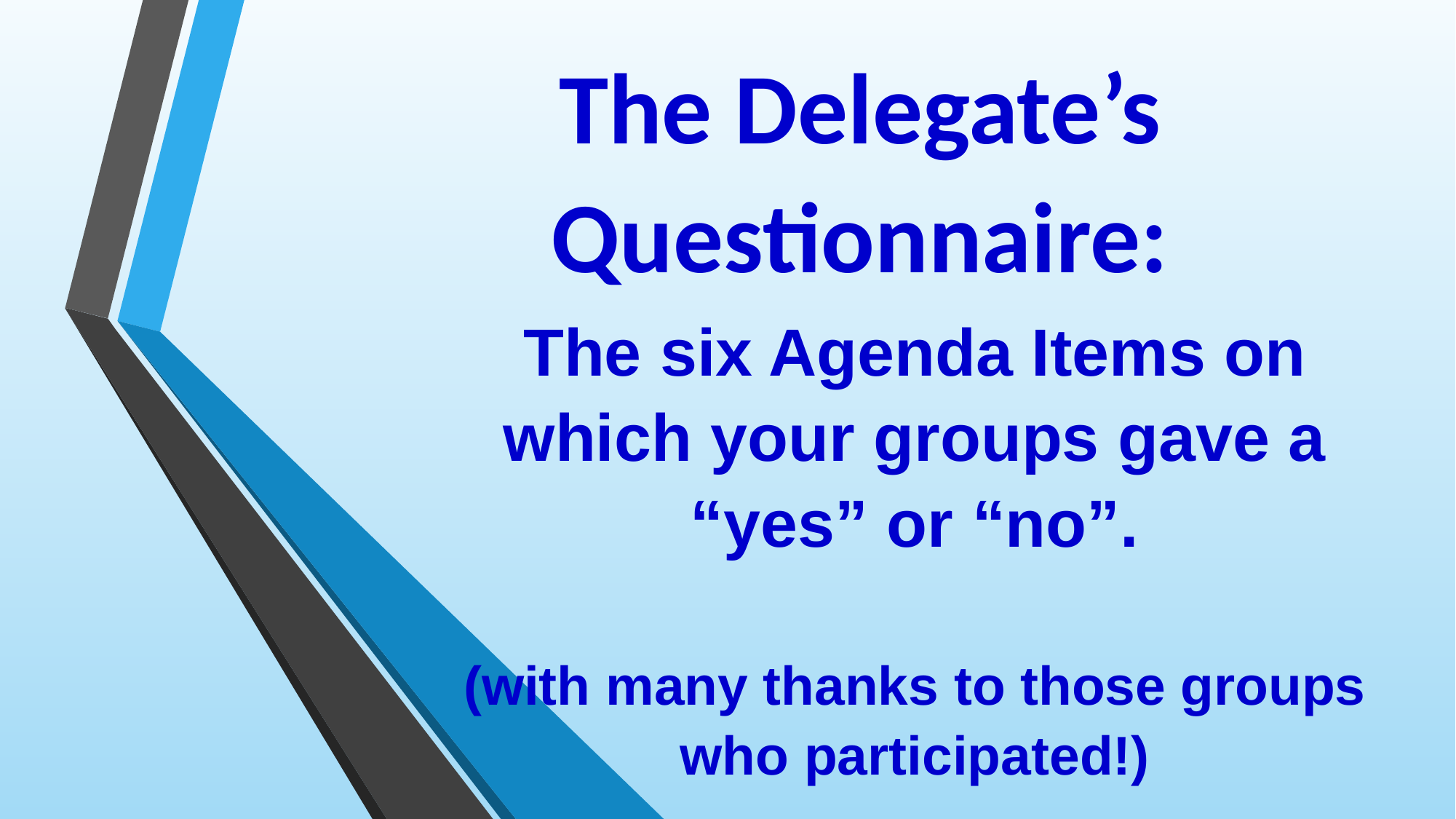

# The Delegate’s Questionnaire:
The six Agenda Items on which your groups gave a “yes” or “no”.

(with many thanks to those groups who participated!)